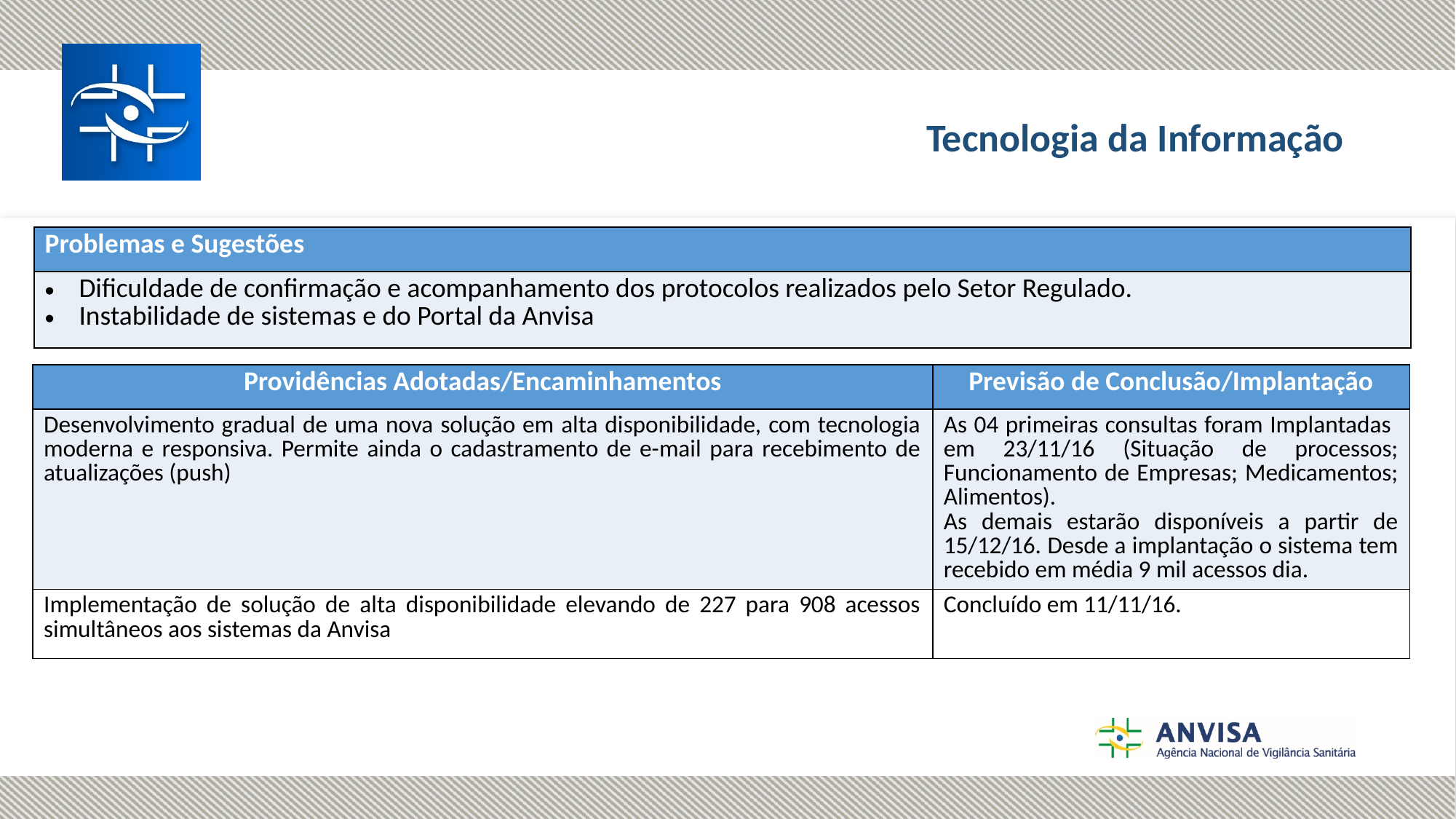

# Tecnologia da Informação
| Problemas e Sugestões |
| --- |
| Dificuldade de confirmação e acompanhamento dos protocolos realizados pelo Setor Regulado. Instabilidade de sistemas e do Portal da Anvisa |
| Providências Adotadas/Encaminhamentos | Previsão de Conclusão/Implantação |
| --- | --- |
| Desenvolvimento gradual de uma nova solução em alta disponibilidade, com tecnologia moderna e responsiva. Permite ainda o cadastramento de e-mail para recebimento de atualizações (push) | As 04 primeiras consultas foram Implantadas em 23/11/16 (Situação de processos; Funcionamento de Empresas; Medicamentos; Alimentos). As demais estarão disponíveis a partir de 15/12/16. Desde a implantação o sistema tem recebido em média 9 mil acessos dia. |
| Implementação de solução de alta disponibilidade elevando de 227 para 908 acessos simultâneos aos sistemas da Anvisa | Concluído em 11/11/16. |